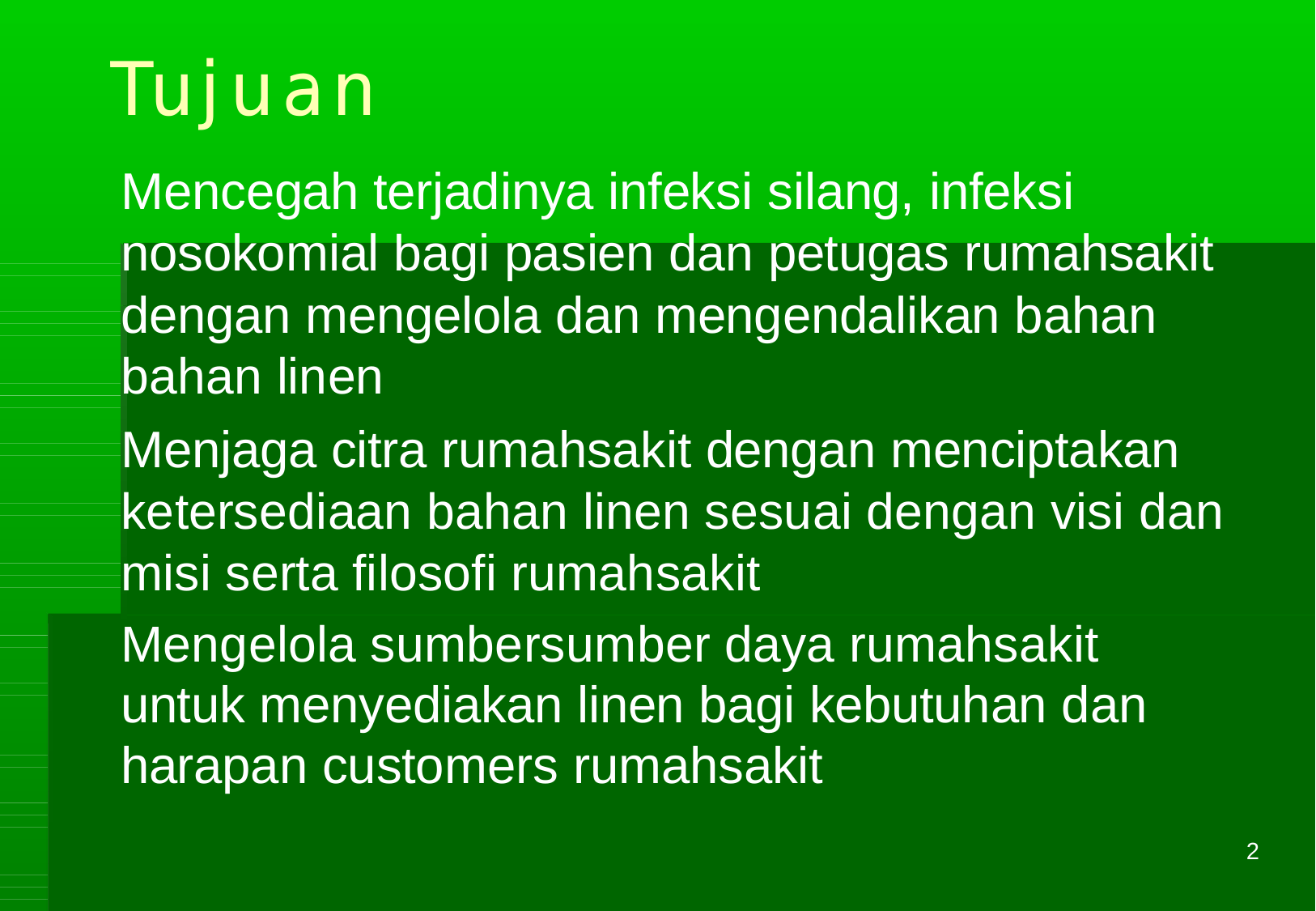

Tujuan
Mencegah terjadinya infeksi silang, infeksi nosokomial bagi pasien dan petugas rumahsakit dengan mengelola dan mengendalikan bahan­ bahan linen
Menjaga citra rumahsakit dengan menciptakan ketersediaan bahan linen sesuai dengan visi dan misi serta filosofi rumahsakit
Mengelola sumber­sumber daya rumahsakit untuk menyediakan linen bagi kebutuhan dan harapan customers rumahsakit

2